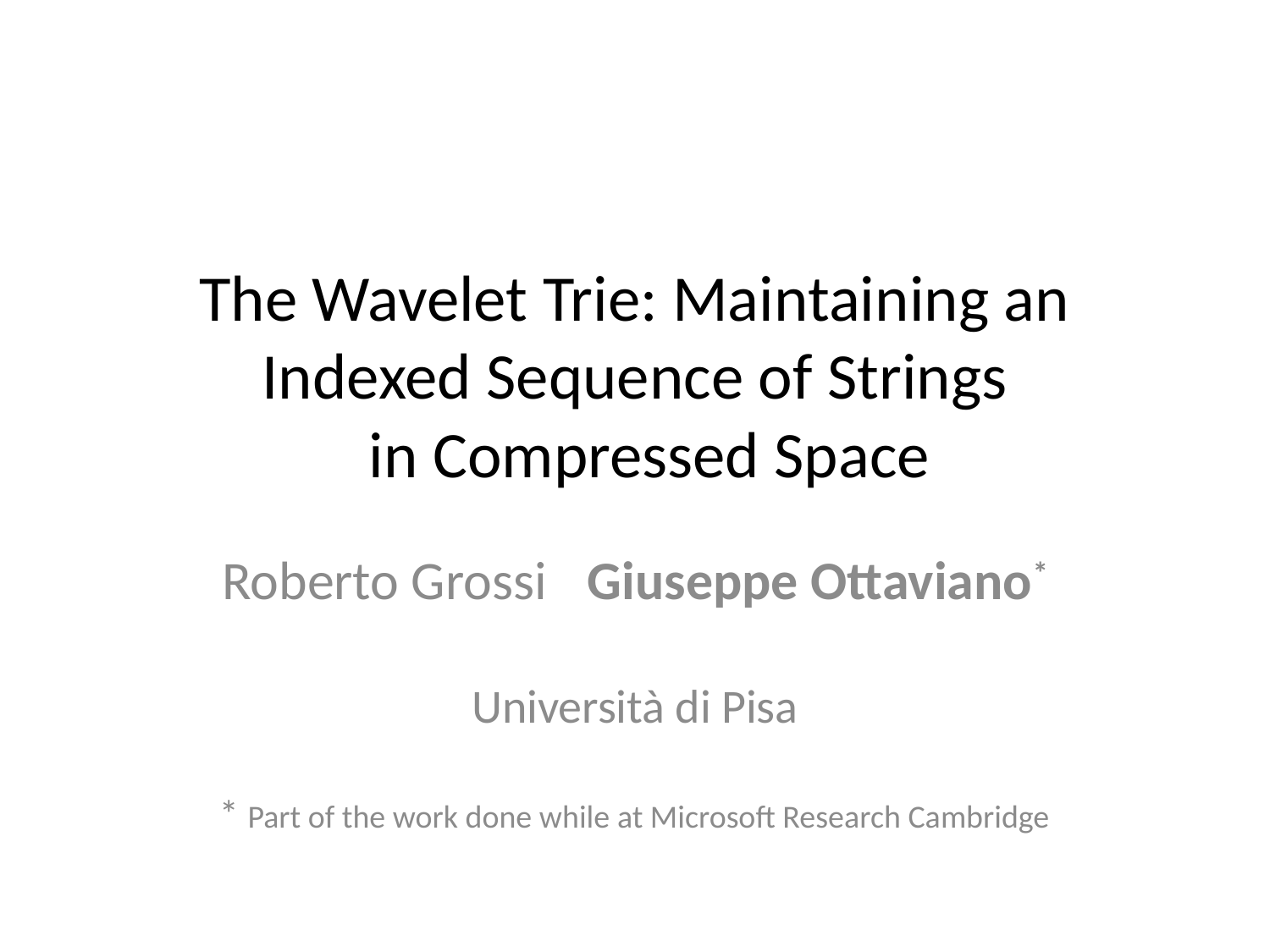

# The Wavelet Trie: Maintaining an Indexed Sequence of Strings in Compressed Space
Roberto Grossi	Giuseppe Ottaviano*
Università di Pisa
* Part of the work done while at Microsoft Research Cambridge